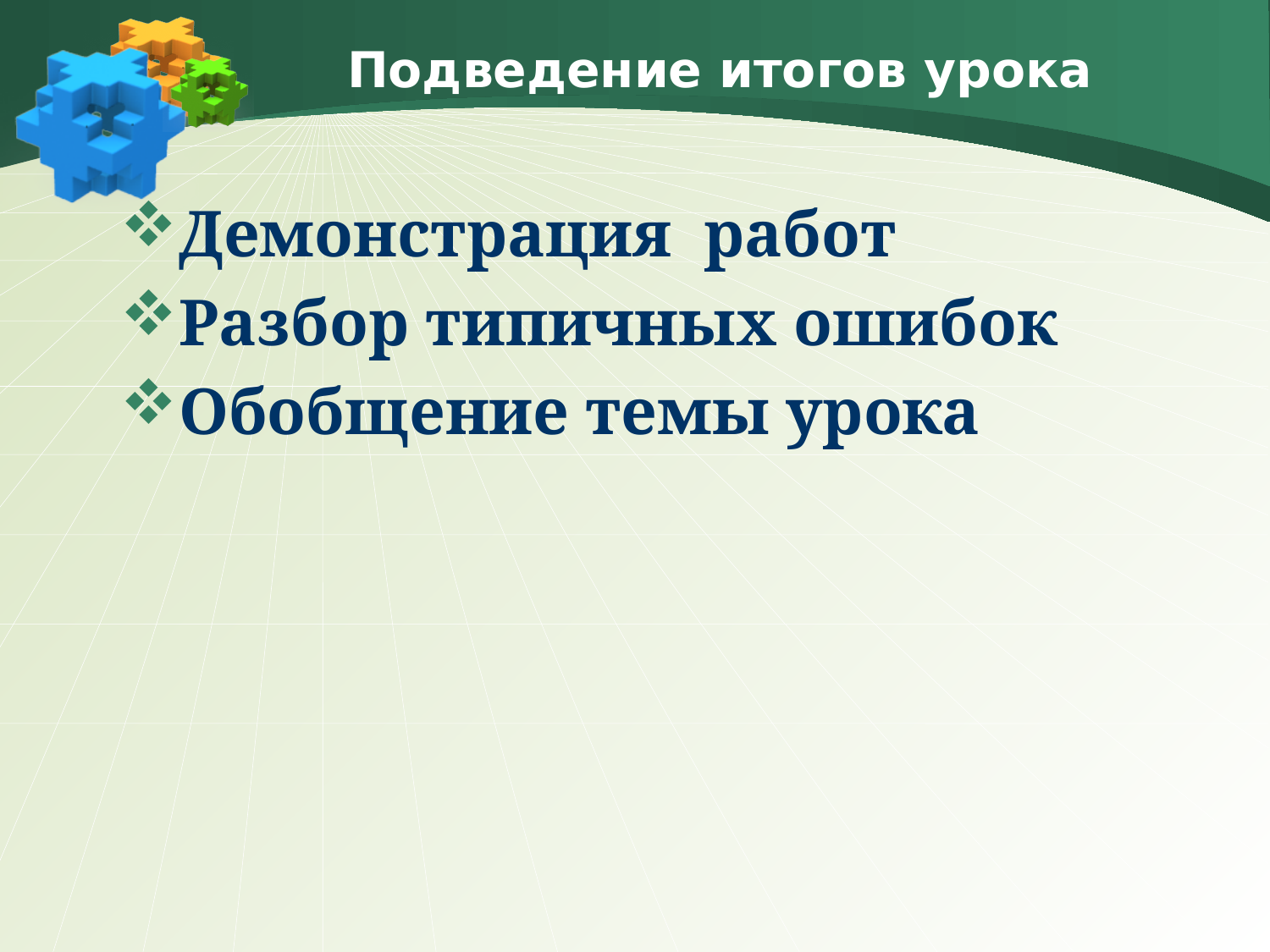

# Подведение итогов урока
Демонстрация  работ
Разбор типичных ошибок
Обобщение темы урока